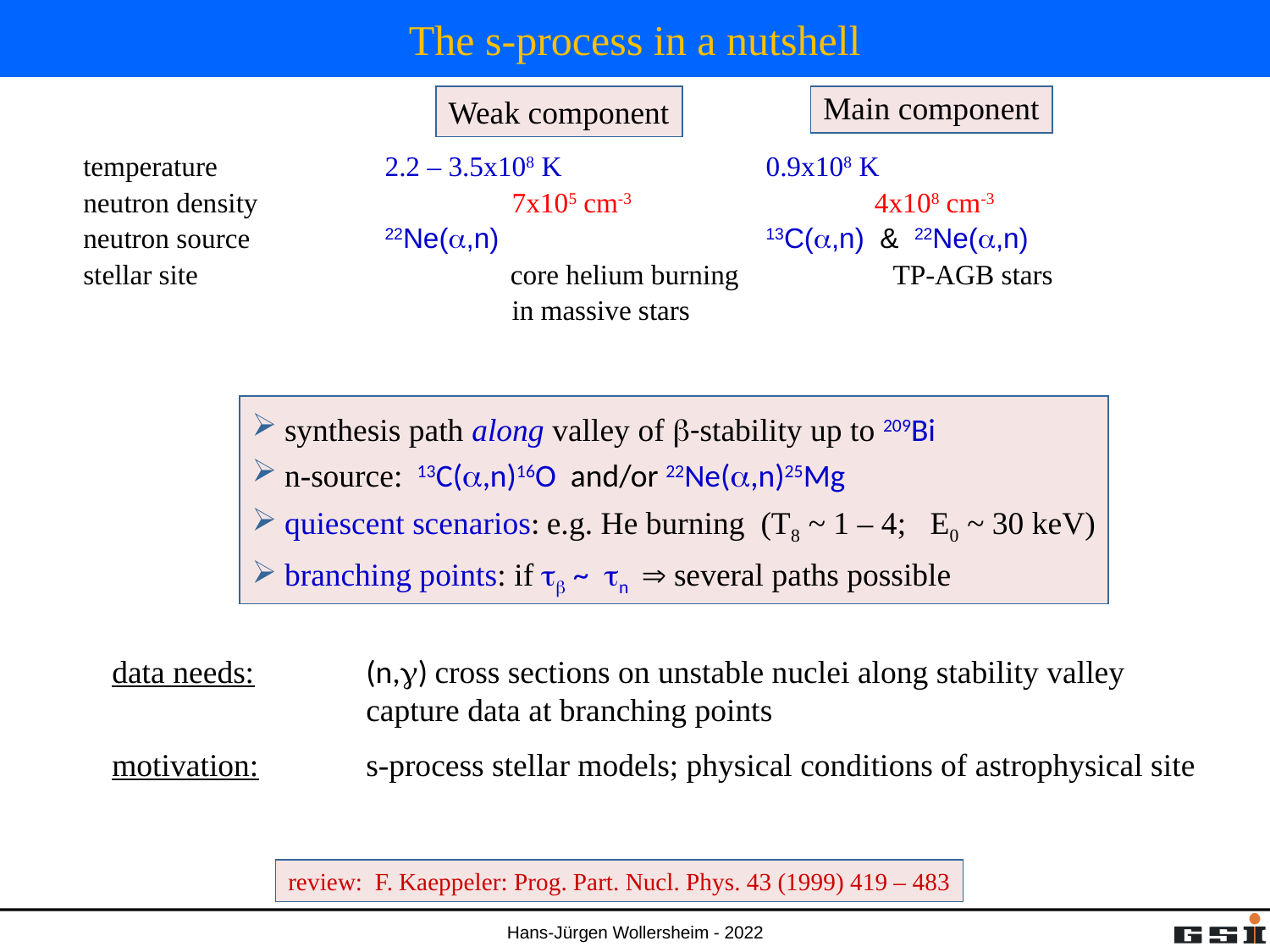

# The s-process in a nutshell
Weak component
Main component
temperature		2.2 – 3.5x108 K		0.9x108 K
neutron density		7x105 cm-3	 	                           4x108 cm-3
neutron source		22Ne(α,n)			13C(α,n)  &  22Ne(α,n)
stellar site		                  core helium burning		TP-AGB stars
				in massive stars
 synthesis path along valley of β-stability up to 209Bi
 n-source:  13C(α,n)16O  and/or 22Ne(α,n)25Mg
 quiescent scenarios: e.g. He burning  (T8 ~ 1 – 4;   E0 ~ 30 keV)
 branching points: if τβ ~ τn   ⇒ several paths possible
data needs:	(n,γ) cross sections on unstable nuclei along stability valley
		capture data at branching points

motivation:	s-process stellar models; physical conditions of astrophysical site
review:  F. Kaeppeler: Prog. Part. Nucl. Phys. 43 (1999) 419 – 483